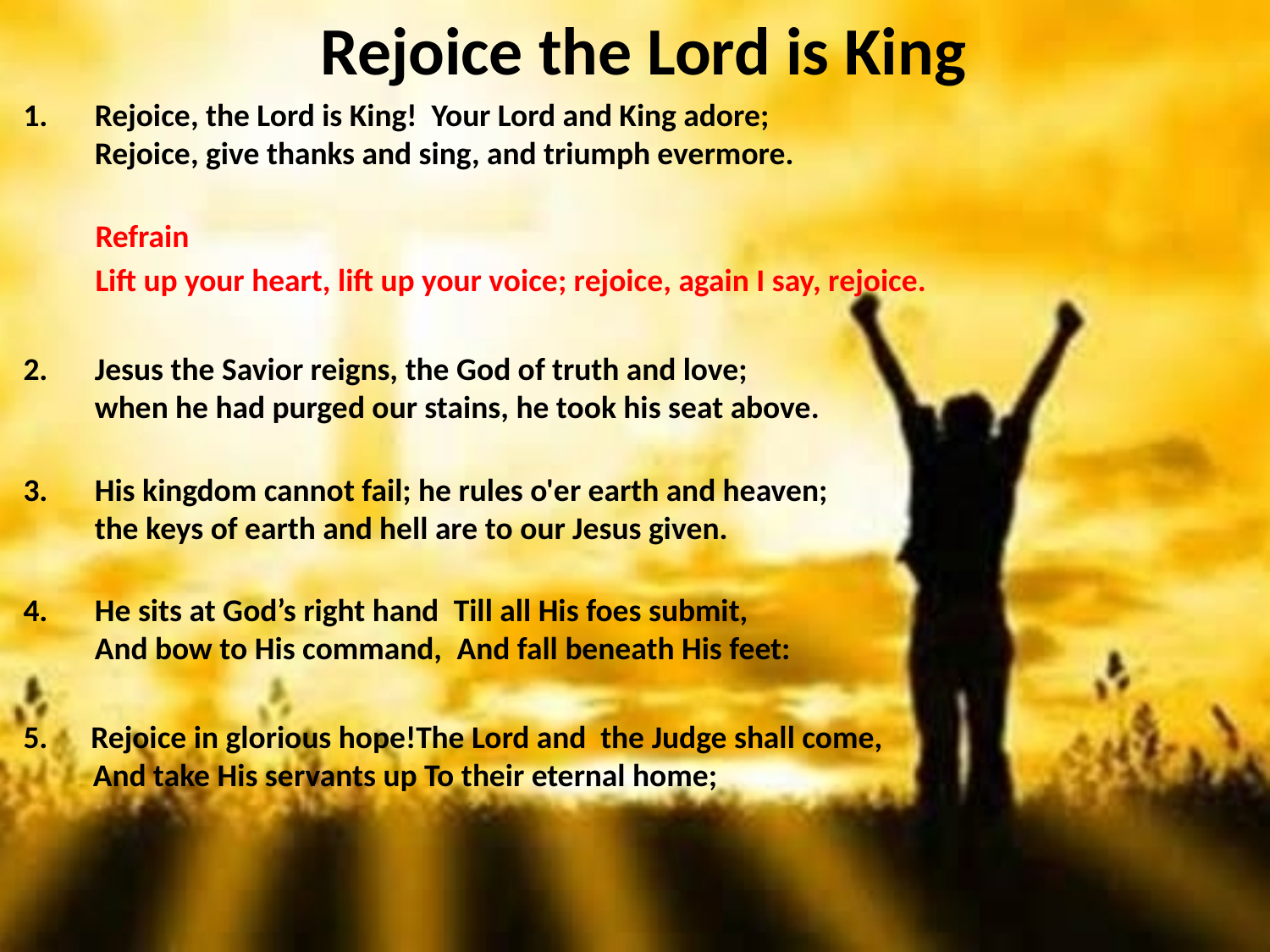

# Rejoice the Lord is King
Rejoice, the Lord is King!  Your Lord and King adore;
Rejoice, give thanks and sing, and triumph evermore.
          Refrain
          Lift up your heart, lift up your voice; rejoice, again I say, rejoice.

Jesus the Savior reigns, the God of truth and love;
when he had purged our stains, he took his seat above.
His kingdom cannot fail; he rules o'er earth and heaven;
the keys of earth and hell are to our Jesus given.
He sits at God’s right hand  Till all His foes submit,
And bow to His command,  And fall beneath His feet:

5.      Rejoice in glorious hope!The Lord and  the Judge shall come,
 And take His servants up To their eternal home;